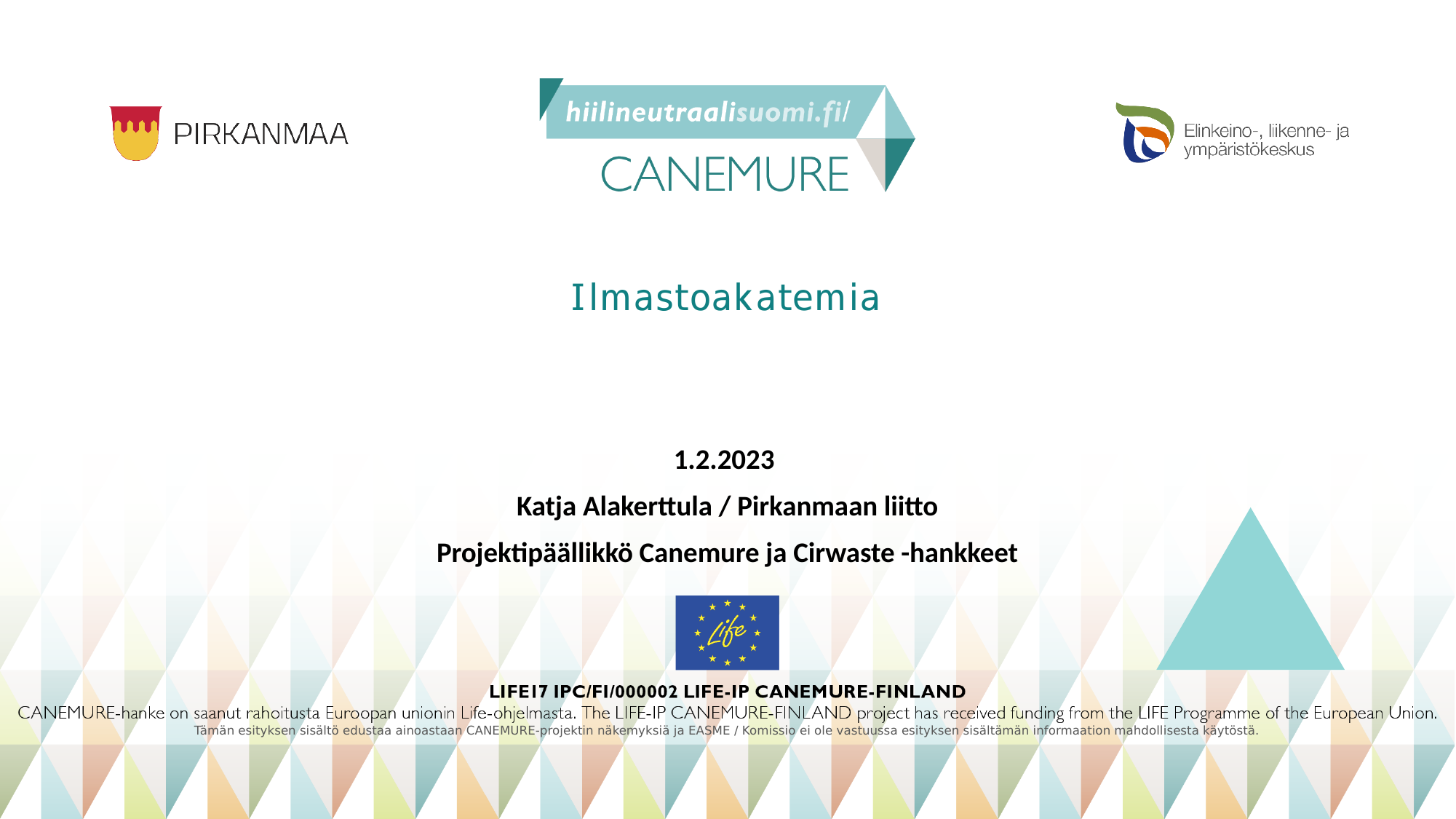

# Ilmastoakatemia
1.2.2023
Katja Alakerttula / Pirkanmaan liitto
Projektipäällikkö Canemure ja Cirwaste -hankkeet